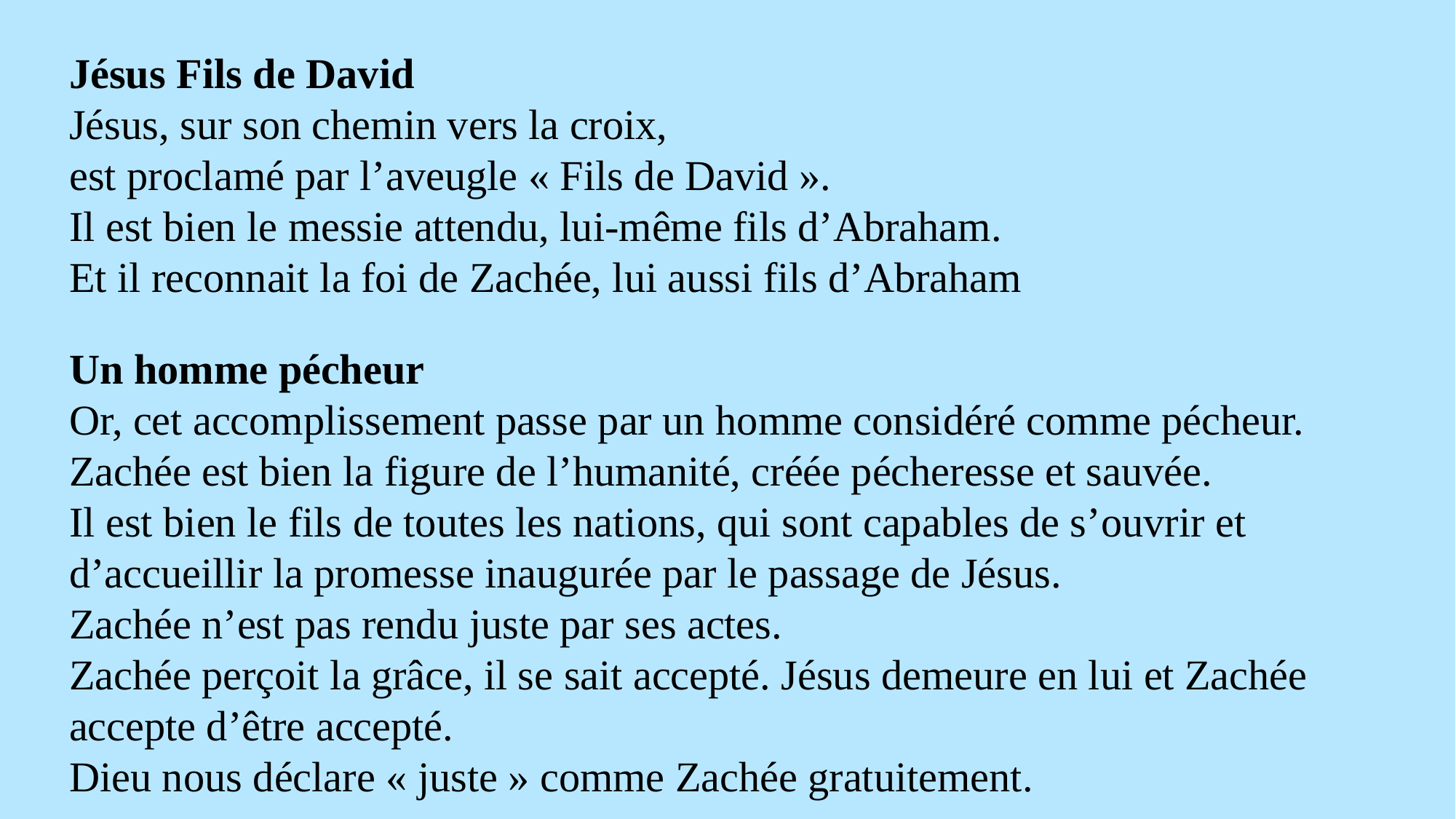

Jésus Fils de David
Jésus, sur son chemin vers la croix,
est proclamé par l’aveugle « Fils de David ».
Il est bien le messie attendu, lui-même fils d’Abraham. 
Et il reconnait la foi de Zachée, lui aussi fils d’Abraham
Un homme pécheur
Or, cet accomplissement passe par un homme considéré comme pécheur.
Zachée est bien la figure de l’humanité, créée pécheresse et sauvée.
Il est bien le fils de toutes les nations, qui sont capables de s’ouvrir et d’accueillir la promesse inaugurée par le passage de Jésus.
Zachée n’est pas rendu juste par ses actes.
Zachée perçoit la grâce, il se sait accepté. Jésus demeure en lui et Zachée accepte d’être accepté. 
Dieu nous déclare « juste » comme Zachée gratuitement.